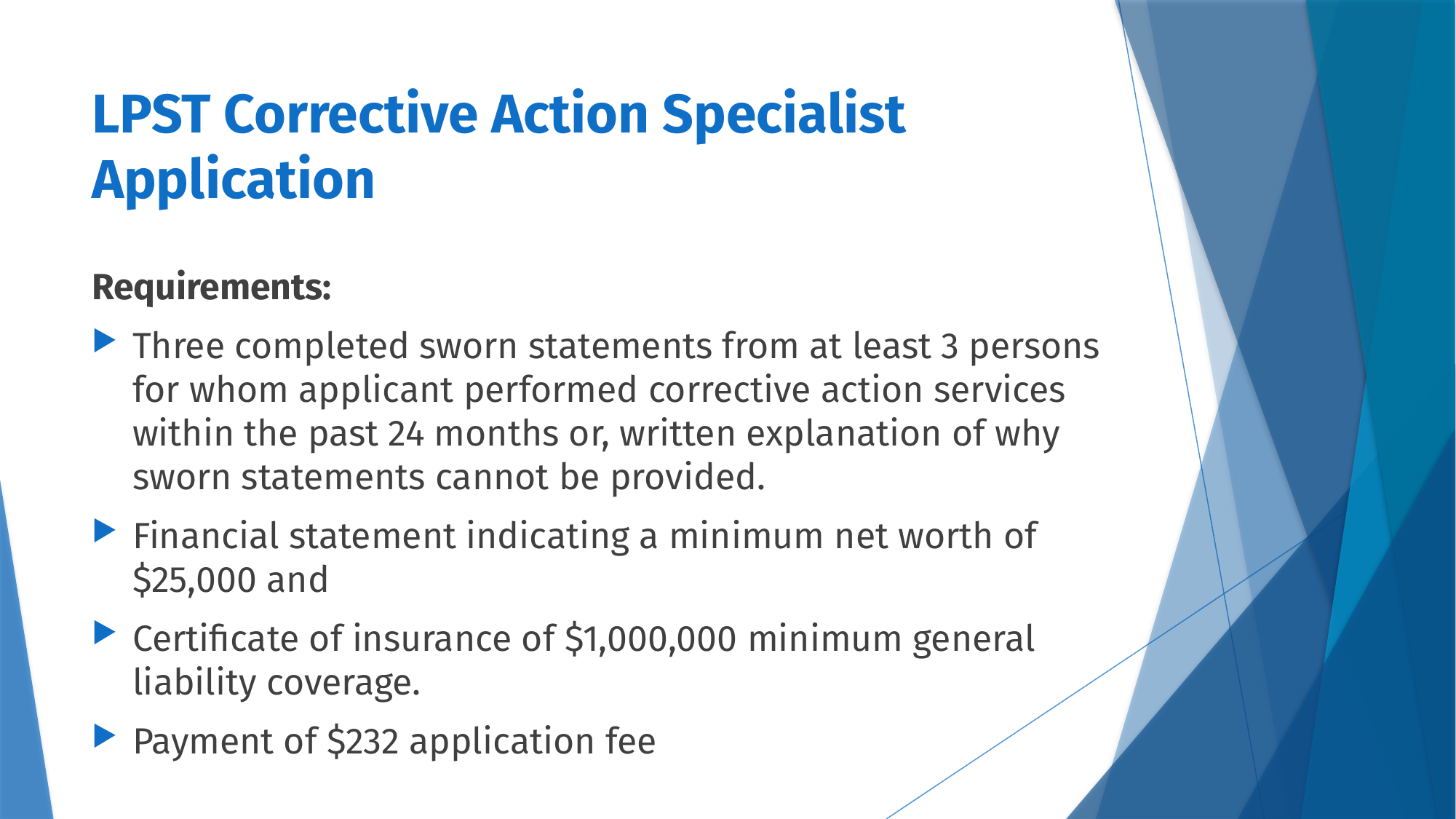

# LPST Corrective Action Specialist Application
Requirements:
Three completed sworn statements from at least 3 persons for whom applicant performed corrective action services within the past 24 months or, written explanation of why sworn statements cannot be provided.
Financial statement indicating a minimum net worth of $25,000 and
Certificate of insurance of $1,000,000 minimum general liability coverage.
Payment of $232 application fee